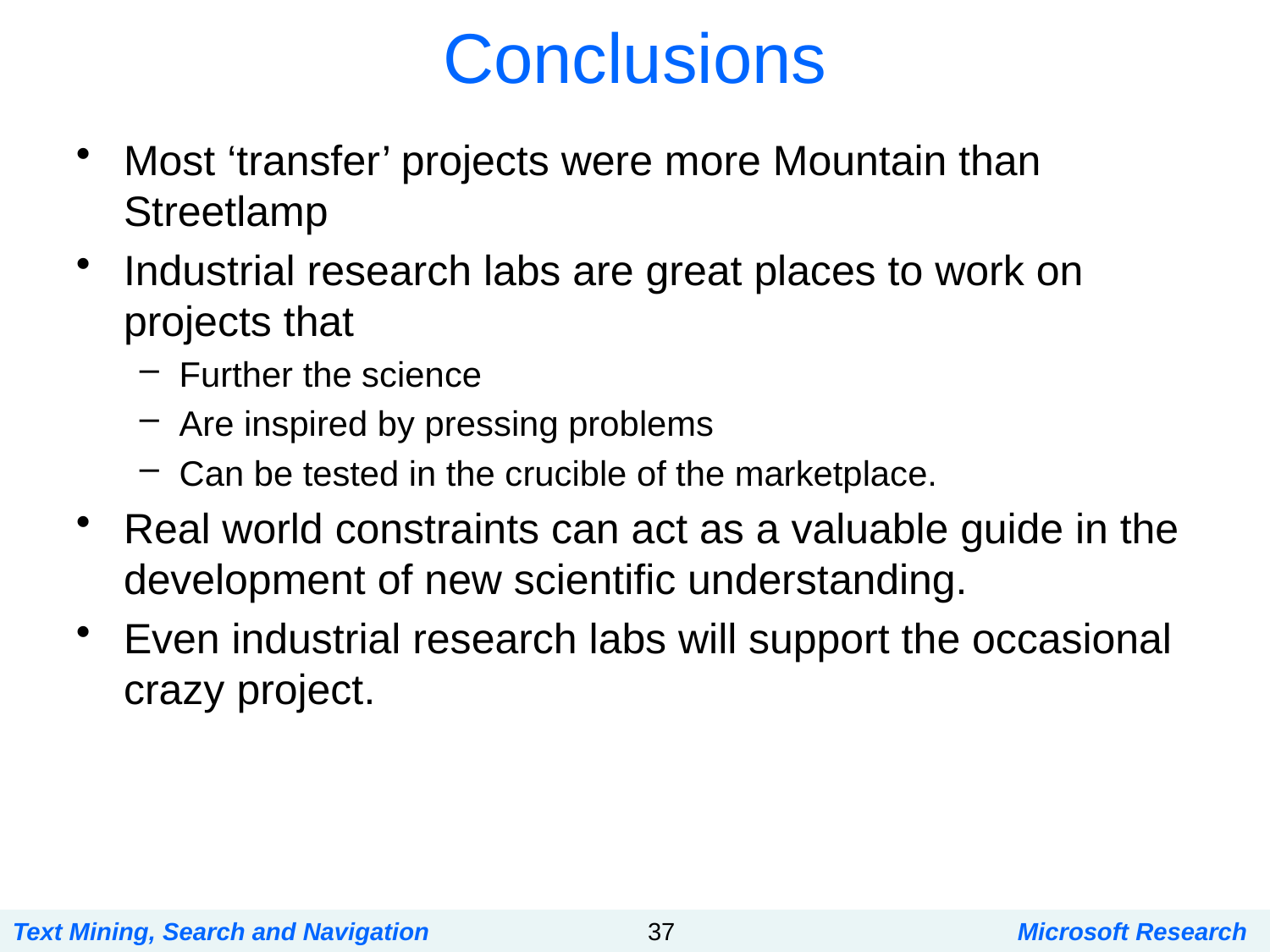

# Conclusions
Most ‘transfer’ projects were more Mountain than Streetlamp
Industrial research labs are great places to work on projects that
Further the science
Are inspired by pressing problems
Can be tested in the crucible of the marketplace.
Real world constraints can act as a valuable guide in the development of new scientific understanding.
Even industrial research labs will support the occasional crazy project.
Text Mining, Search and Navigation
37